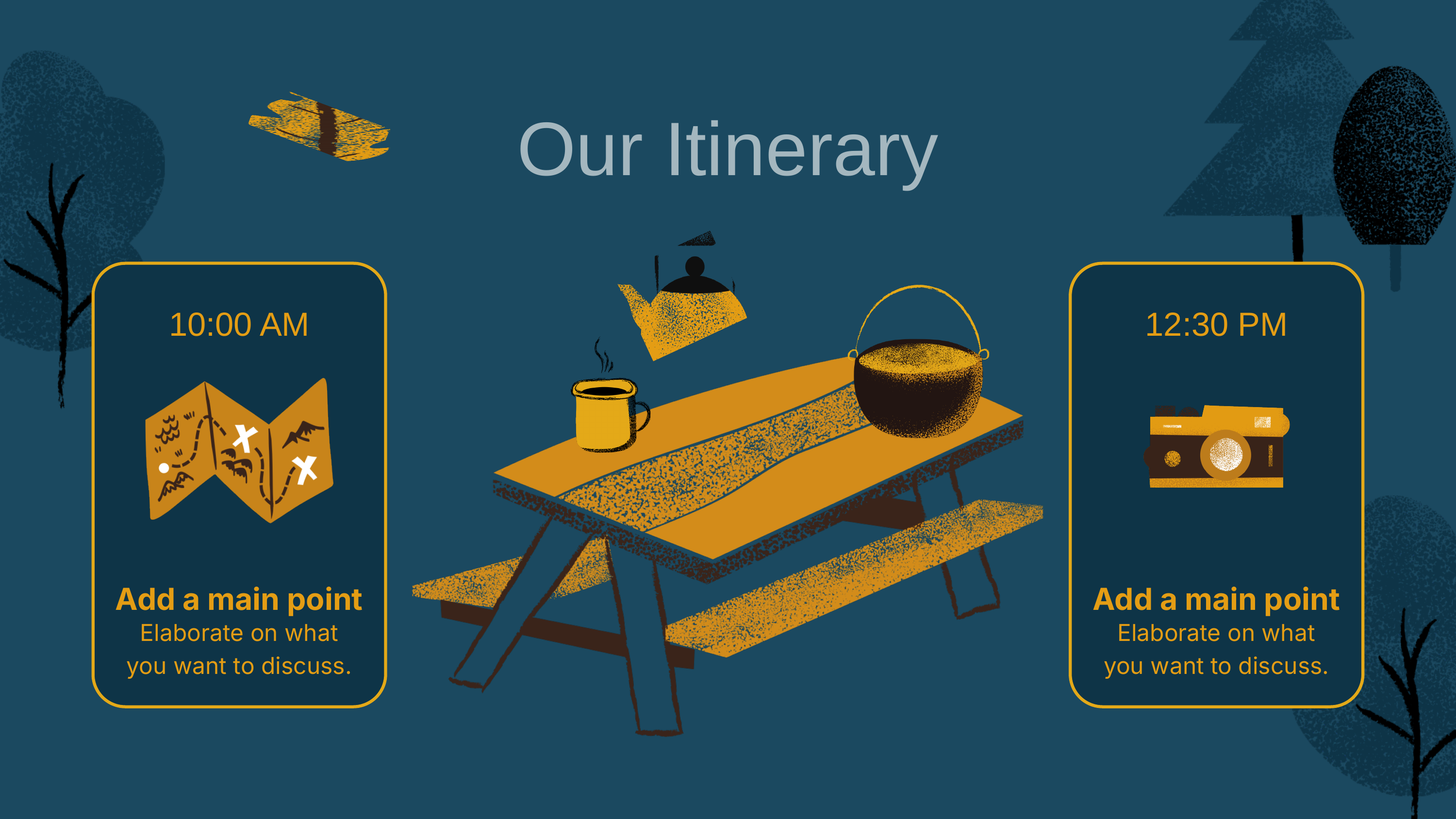

Our Itinerary

10:00 AM
12:30 PM

Add a main point
Add a main point
Elaborate on what
you want to discuss.
Elaborate on what
you want to discuss.